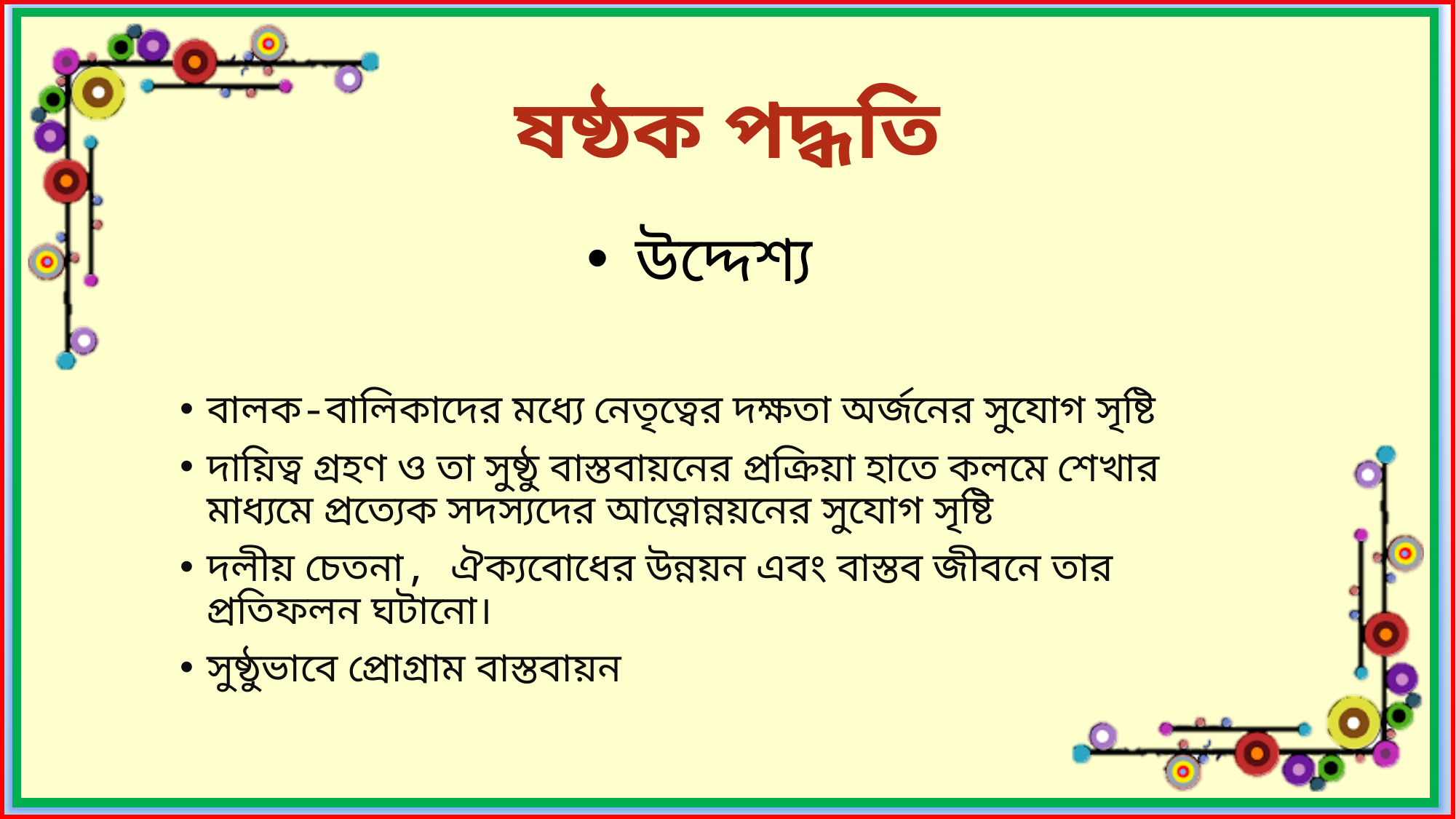

ষষ্ঠক পদ্ধতি
উদ্দেশ্য
বালক-বালিকাদের মধ্যে নেতৃত্বের দক্ষতা অর্জনের সুযোগ সৃষ্টি
দায়িত্ব গ্রহণ ও তা সুষ্ঠু বাস্তবায়নের প্রক্রিয়া হাতে কলমে শেখার মাধ্যমে প্রত্যেক সদস্যদের আত্নোন্নয়নের সুযোগ সৃষ্টি
দলীয় চেতনা, ঐক্যবোধের উন্নয়ন এবং বাস্তব জীবনে তার প্রতিফলন ঘটানো।
সুষ্ঠুভাবে প্রোগ্রাম বাস্তবায়ন